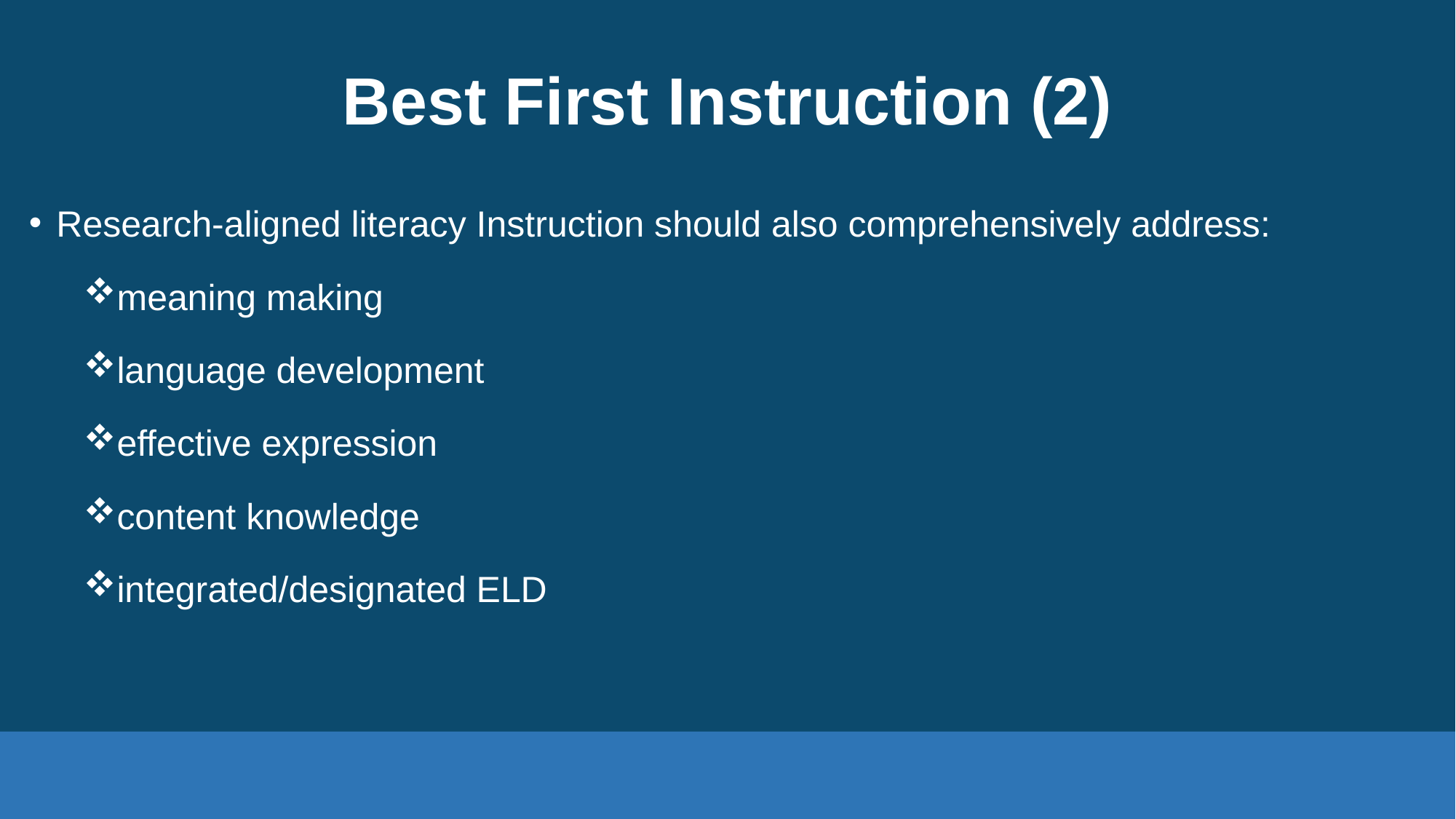

# Best First Instruction (2)
Research-aligned literacy Instruction should also comprehensively address:
meaning making
language development
effective expression
content knowledge
integrated/designated ELD